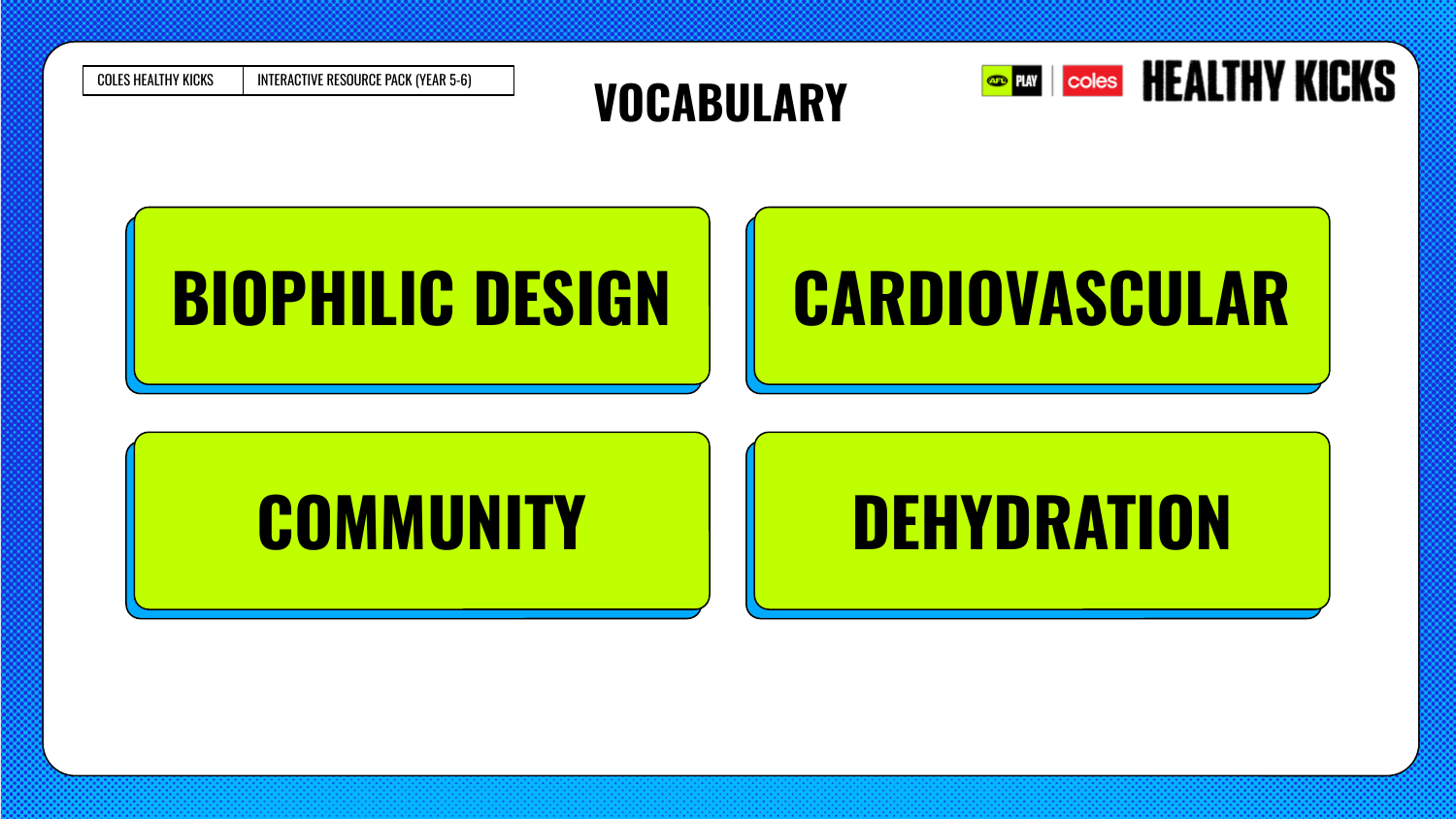

VOCABULARY

BIOPHILIC DESIGN

CARDIOVASCULAR

A way of designing buildings and spaces that connects people with nature. This includes using natural materials, plants, sunlight, and views of nature to make spaces healthier, more comfortable, and calming.

Relates to your heart and blood vessels that carry blood around your body.

COMMUNITY

DEHYDRATION

A group of people who live in the same area or share common interests, values, or goals. They often work together to help each other and make their surroundings better.

It is when your body doesn’t have enough water, and you can feel thirsty or tired.